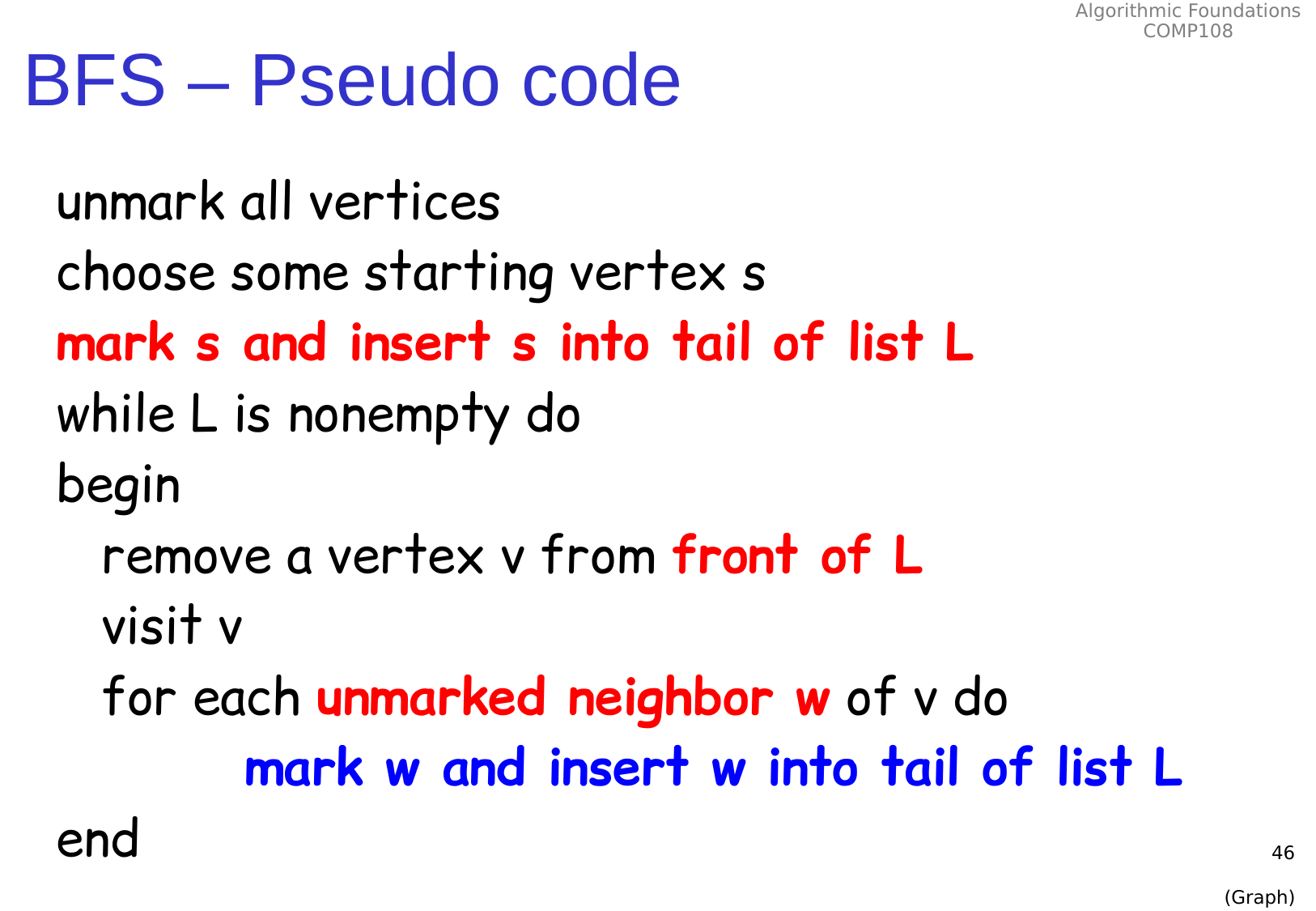

# BFS – Pseudo code
unmark all vertices
choose some starting vertex s
mark s and insert s into tail of list L
while L is nonempty do
begin
	remove a vertex v from front of L
	visit v
	for each unmarked neighbor w of v do
		 mark w and insert w into tail of list L
end
46

(Graph)